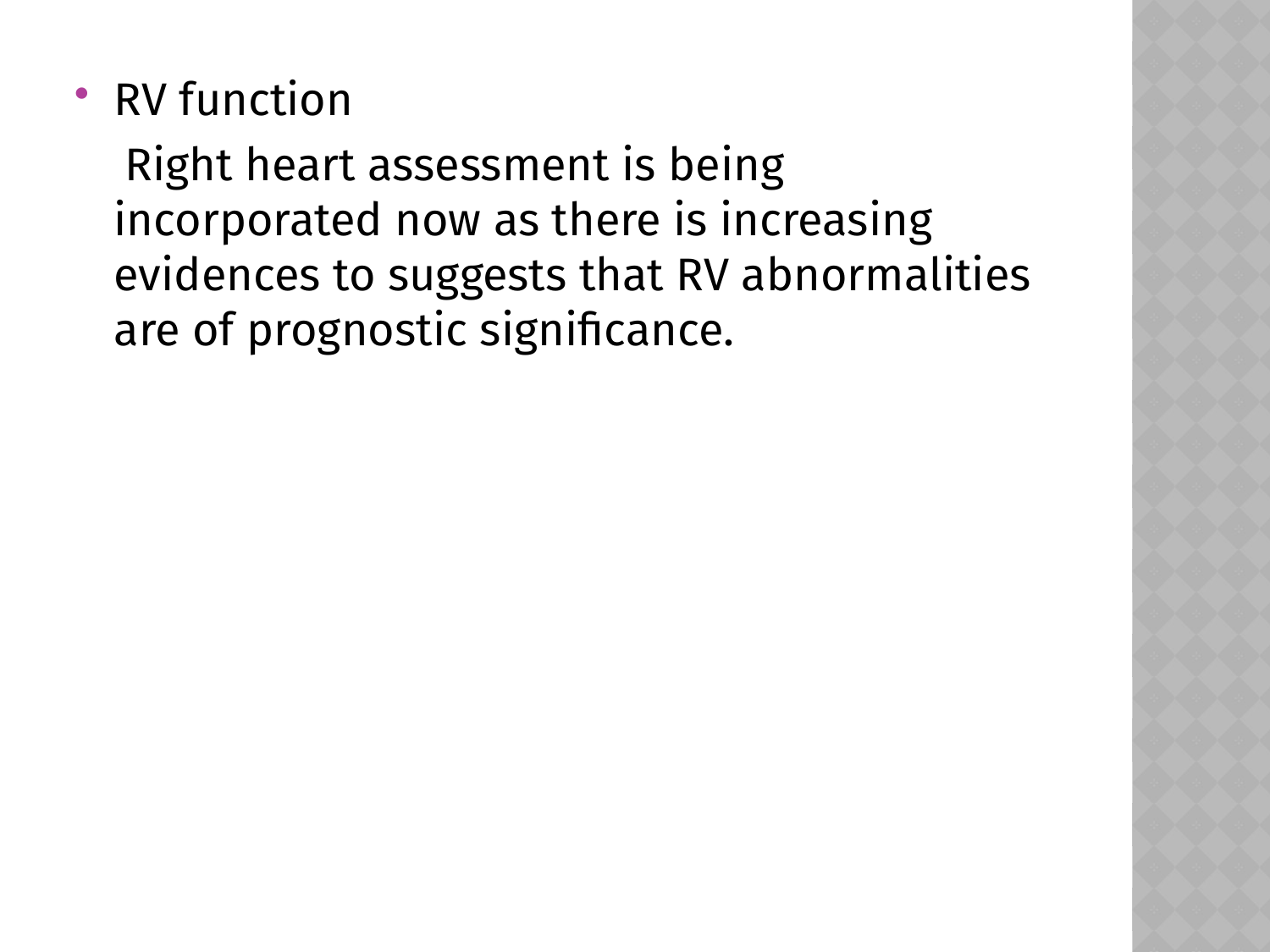

RV function
    Right heart assessment is being incorporated now as there is increasing evidences to suggests that RV abnormalities are of prognostic significance.